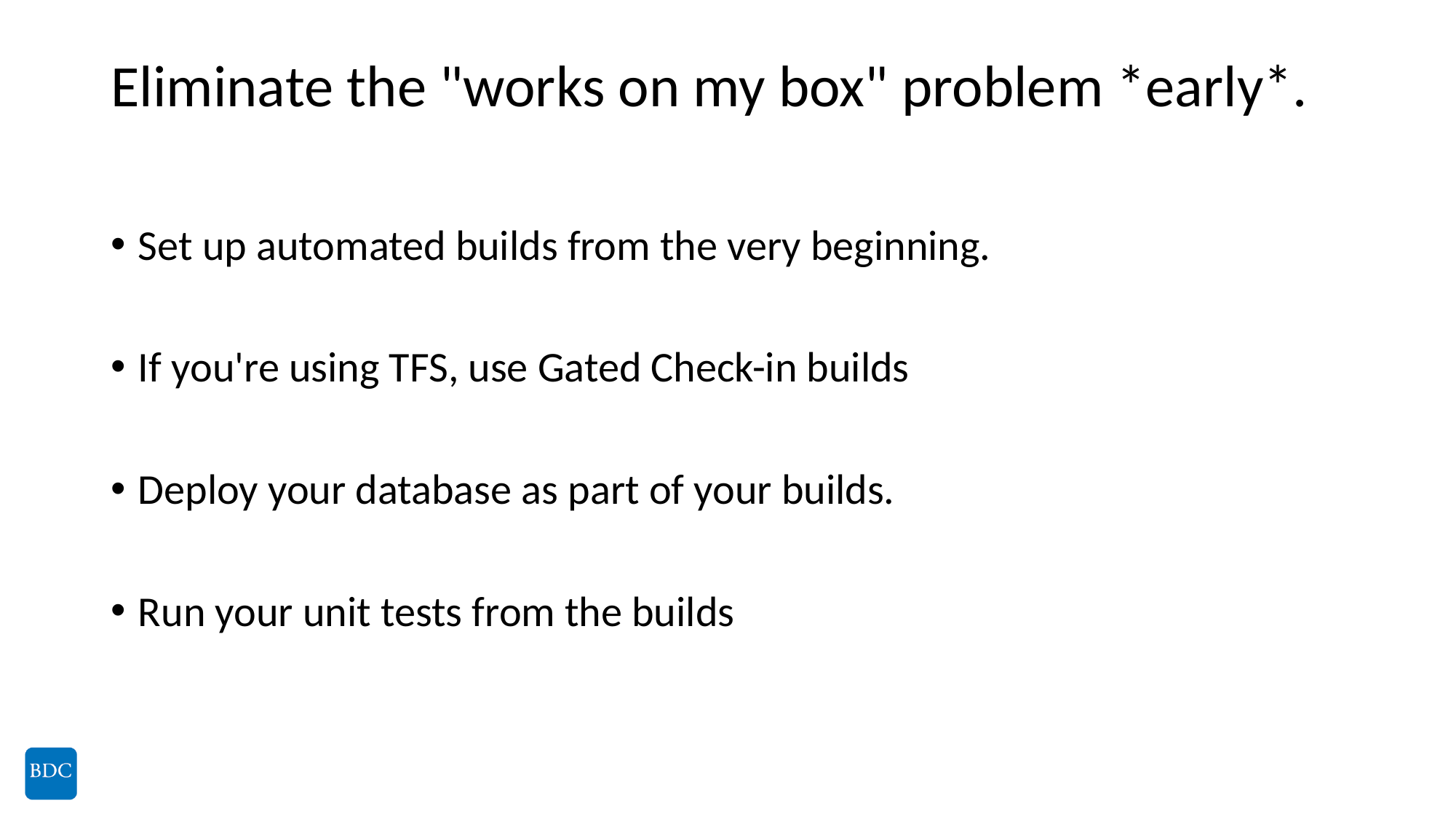

# Eliminate the "works on my box" problem *early*.
Set up automated builds from the very beginning.

If you're using TFS, use Gated Check-in builds

Deploy your database as part of your builds.

Run your unit tests from the builds